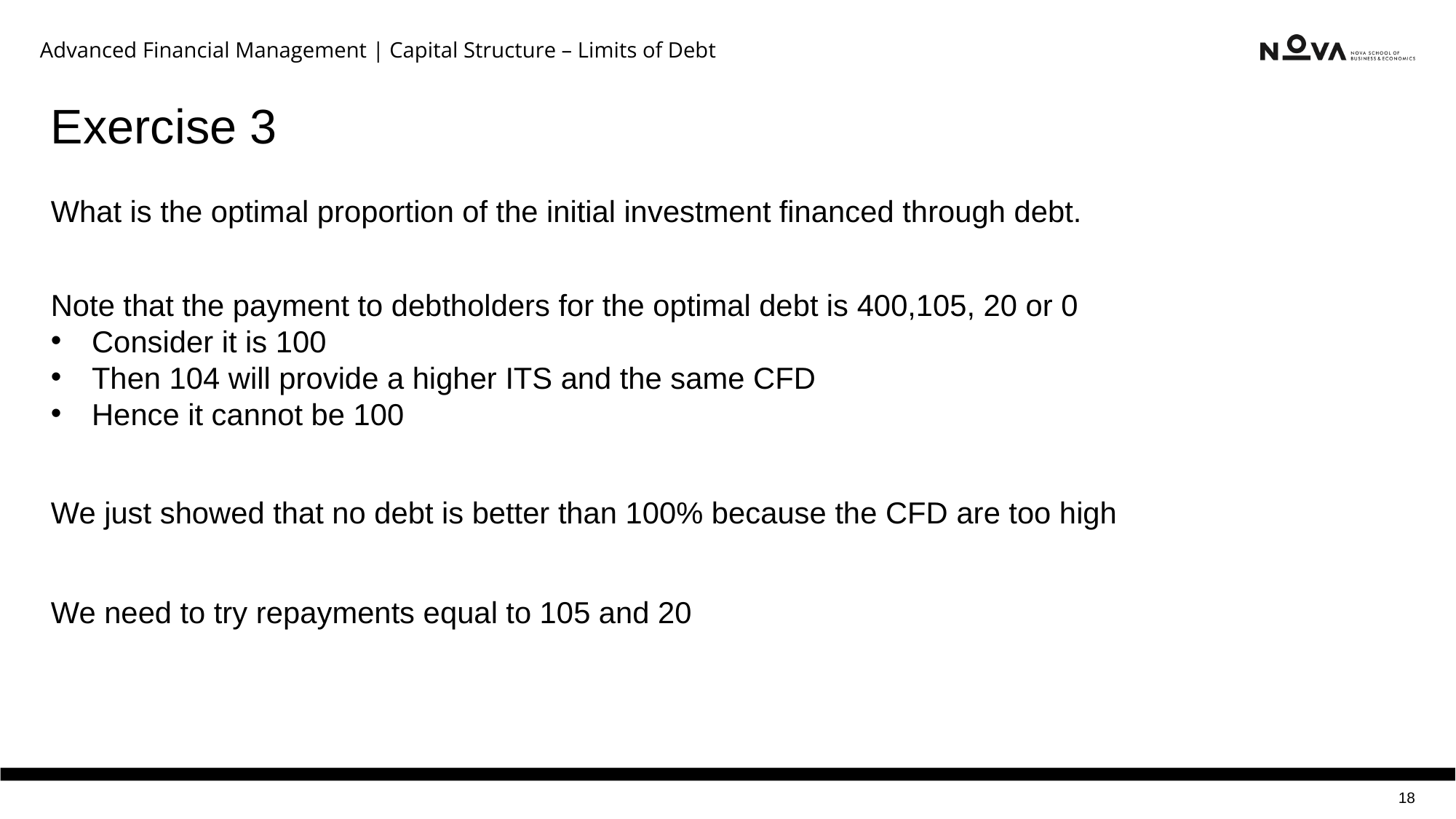

Advanced Financial Management | Capital Structure – Limits of Debt
# Exercise 3
What is the optimal proportion of the initial investment financed through debt.
Note that the payment to debtholders for the optimal debt is 400,105, 20 or 0
Consider it is 100
Then 104 will provide a higher ITS and the same CFD
Hence it cannot be 100

We just showed that no debt is better than 100% because the CFD are too high
We need to try repayments equal to 105 and 20